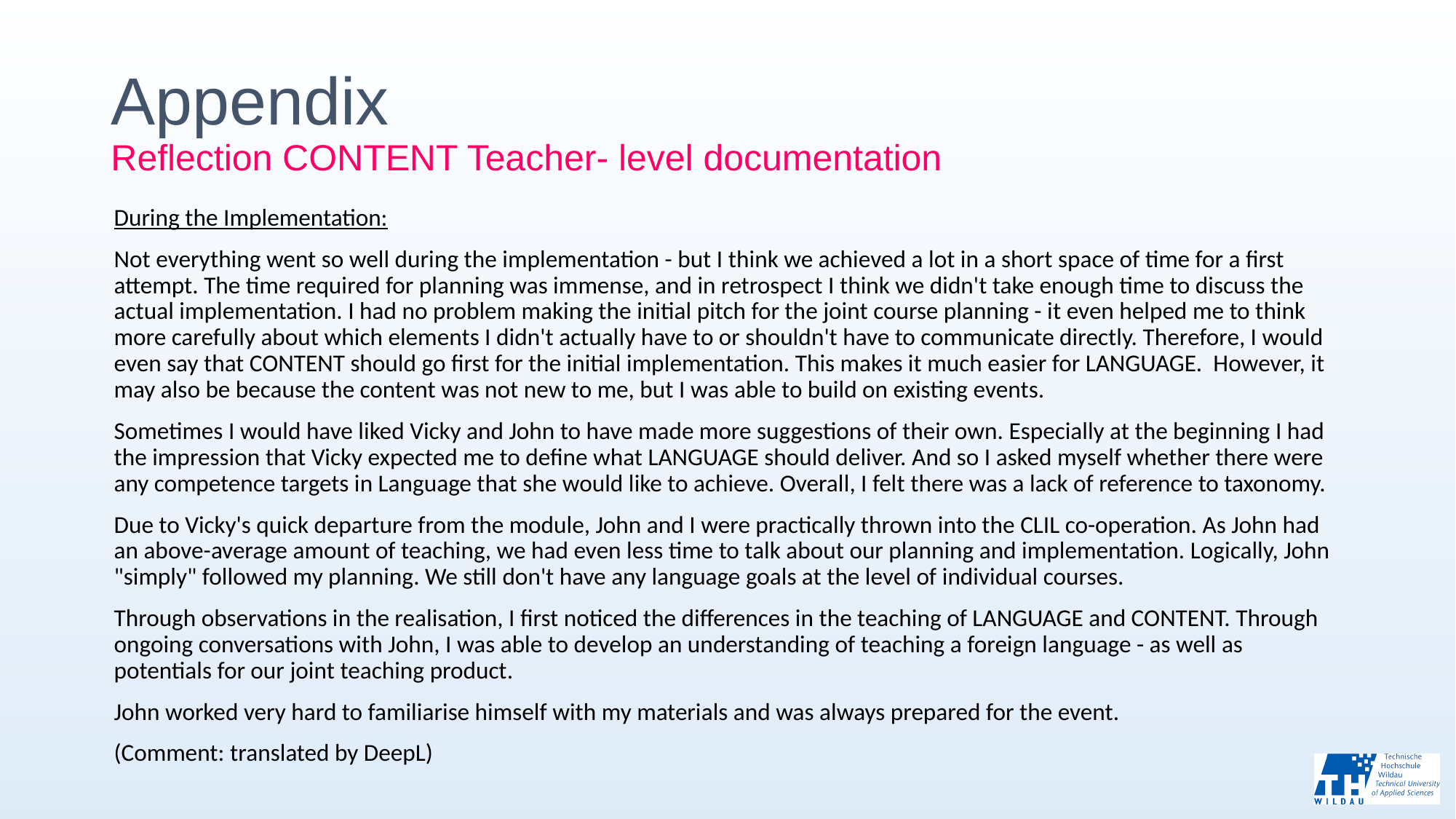

# Appendix Reflection CONTENT Teacher- level documentation
During the Implementation:
Not everything went so well during the implementation - but I think we achieved a lot in a short space of time for a first attempt. The time required for planning was immense, and in retrospect I think we didn't take enough time to discuss the actual implementation. I had no problem making the initial pitch for the joint course planning - it even helped me to think more carefully about which elements I didn't actually have to or shouldn't have to communicate directly. Therefore, I would even say that CONTENT should go first for the initial implementation. This makes it much easier for LANGUAGE.  However, it may also be because the content was not new to me, but I was able to build on existing events.
Sometimes I would have liked Vicky and John to have made more suggestions of their own. Especially at the beginning I had the impression that Vicky expected me to define what LANGUAGE should deliver. And so I asked myself whether there were any competence targets in Language that she would like to achieve. Overall, I felt there was a lack of reference to taxonomy.
Due to Vicky's quick departure from the module, John and I were practically thrown into the CLIL co-operation. As John had an above-average amount of teaching, we had even less time to talk about our planning and implementation. Logically, John "simply" followed my planning. We still don't have any language goals at the level of individual courses.
Through observations in the realisation, I first noticed the differences in the teaching of LANGUAGE and CONTENT. Through ongoing conversations with John, I was able to develop an understanding of teaching a foreign language - as well as potentials for our joint teaching product.
John worked very hard to familiarise himself with my materials and was always prepared for the event.
(Comment: translated by DeepL)